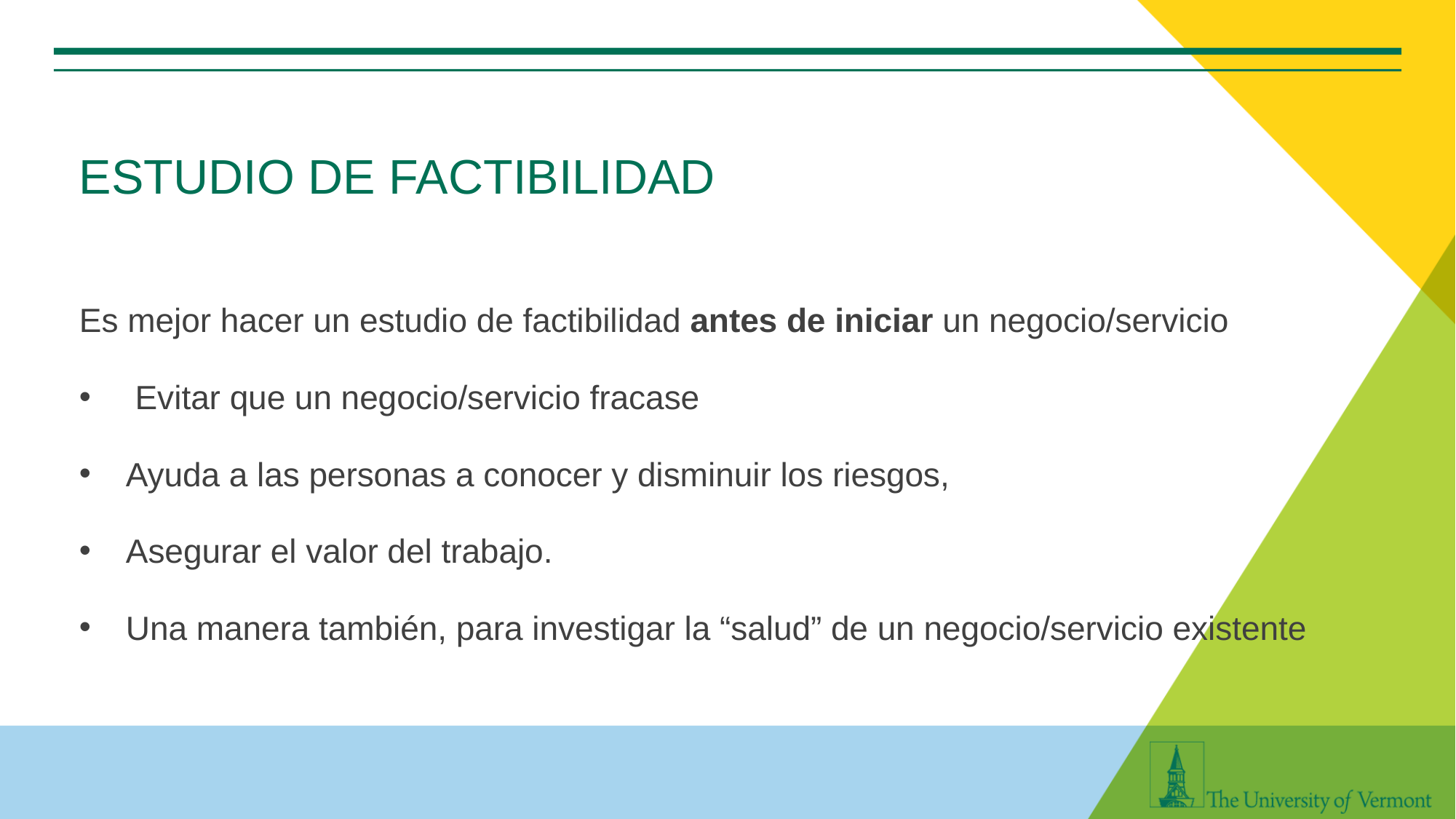

# ESTUDIO DE FACTIBILIDAD
Es mejor hacer un estudio de factibilidad antes de iniciar un negocio/servicio
 Evitar que un negocio/servicio fracase
Ayuda a las personas a conocer y disminuir los riesgos,
Asegurar el valor del trabajo.
Una manera también, para investigar la “salud” de un negocio/servicio existente